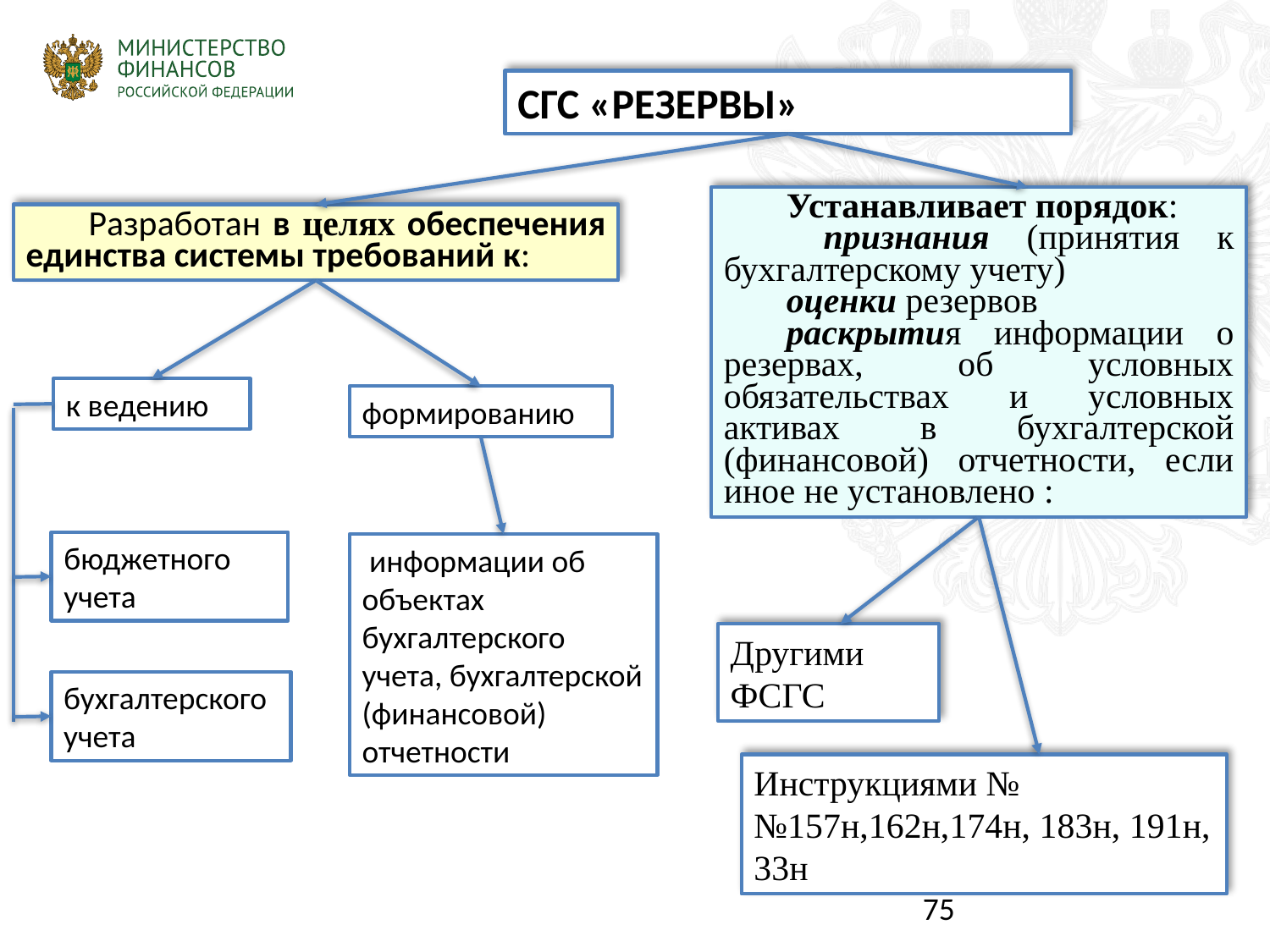

СГС «РЕЗЕРВЫ»
Устанавливает порядок:
 признания (принятия к бухгалтерскому учету)
оценки резервов
раскрытия информации о резервах, об условных обязательствах и условных активах в бухгалтерской (финансовой) отчетности, если иное не установлено :
Разработан в целях обеспечения единства системы требований к:
к ведению
формированию
бюджетного учета
 информации об объектах бухгалтерского учета, бухгалтерской (финансовой) отчетности
Другими ФСГС
бухгалтерского учета
Инструкциями №№157н,162н,174н, 183н, 191н, 33н
75